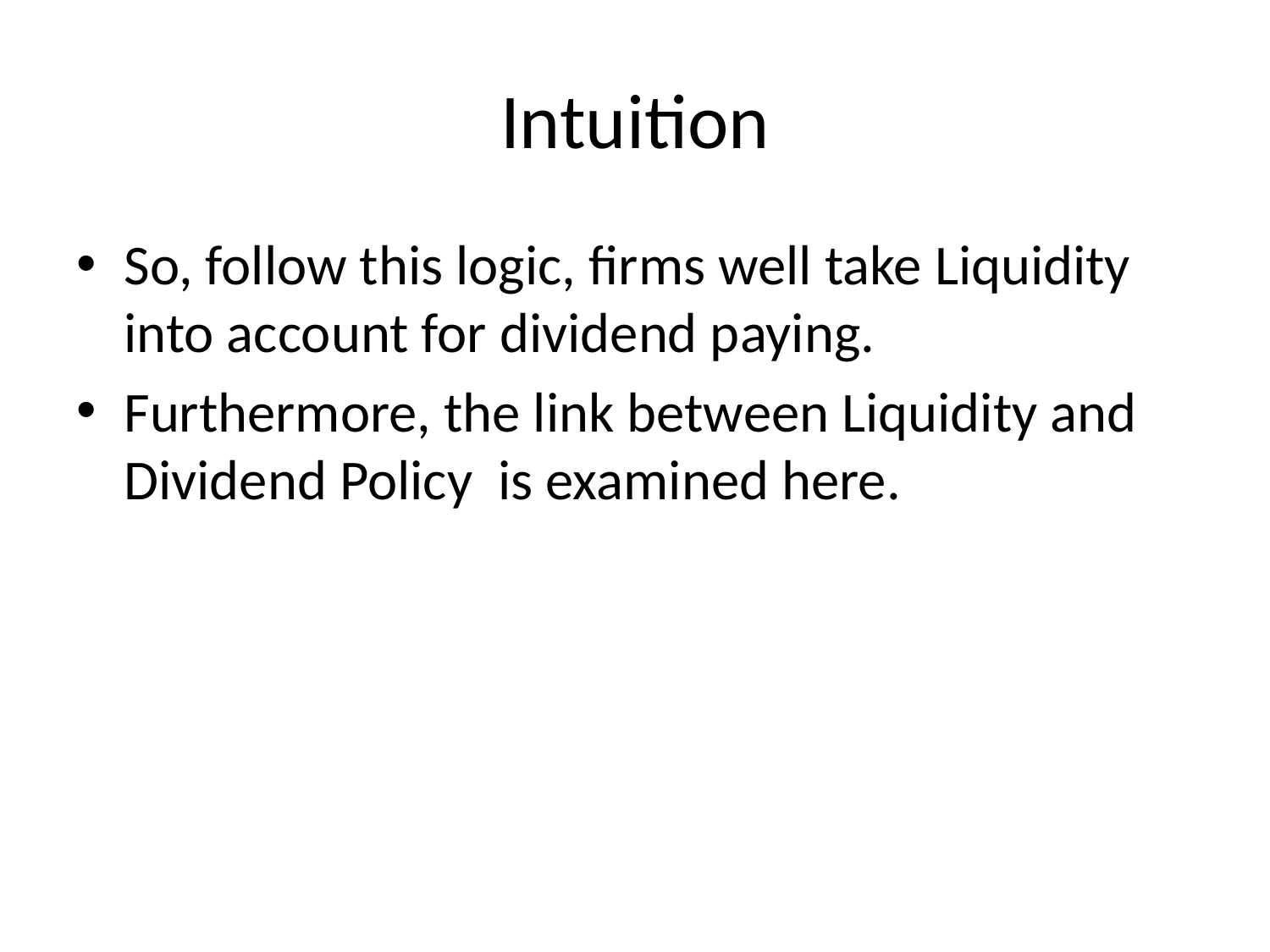

# Intuition
So, follow this logic, firms well take Liquidity into account for dividend paying.
Furthermore, the link between Liquidity and Dividend Policy  is examined here.